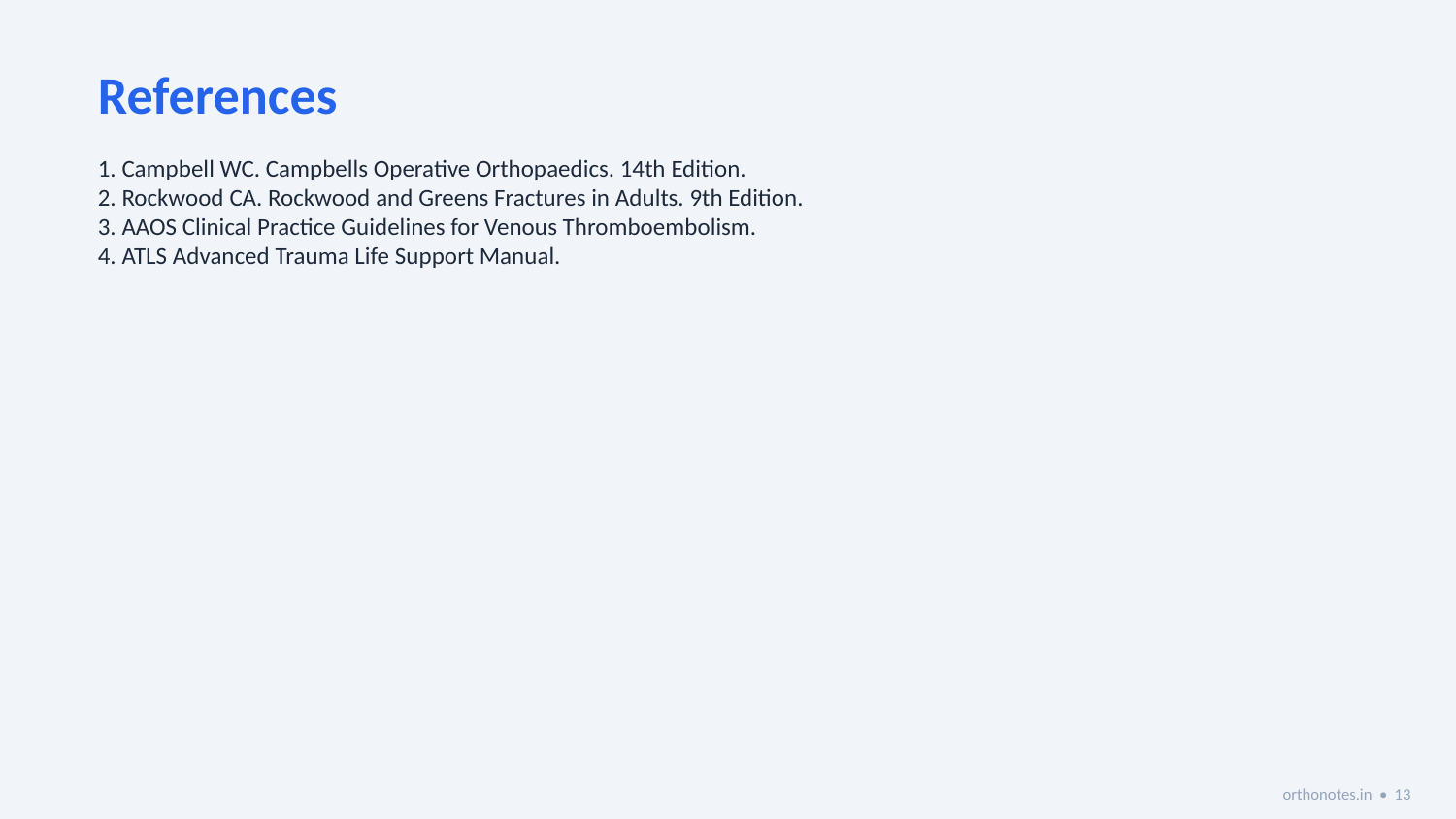

References
1. Campbell WC. Campbells Operative Orthopaedics. 14th Edition.
2. Rockwood CA. Rockwood and Greens Fractures in Adults. 9th Edition.
3. AAOS Clinical Practice Guidelines for Venous Thromboembolism.
4. ATLS Advanced Trauma Life Support Manual.
orthonotes.in  •  13